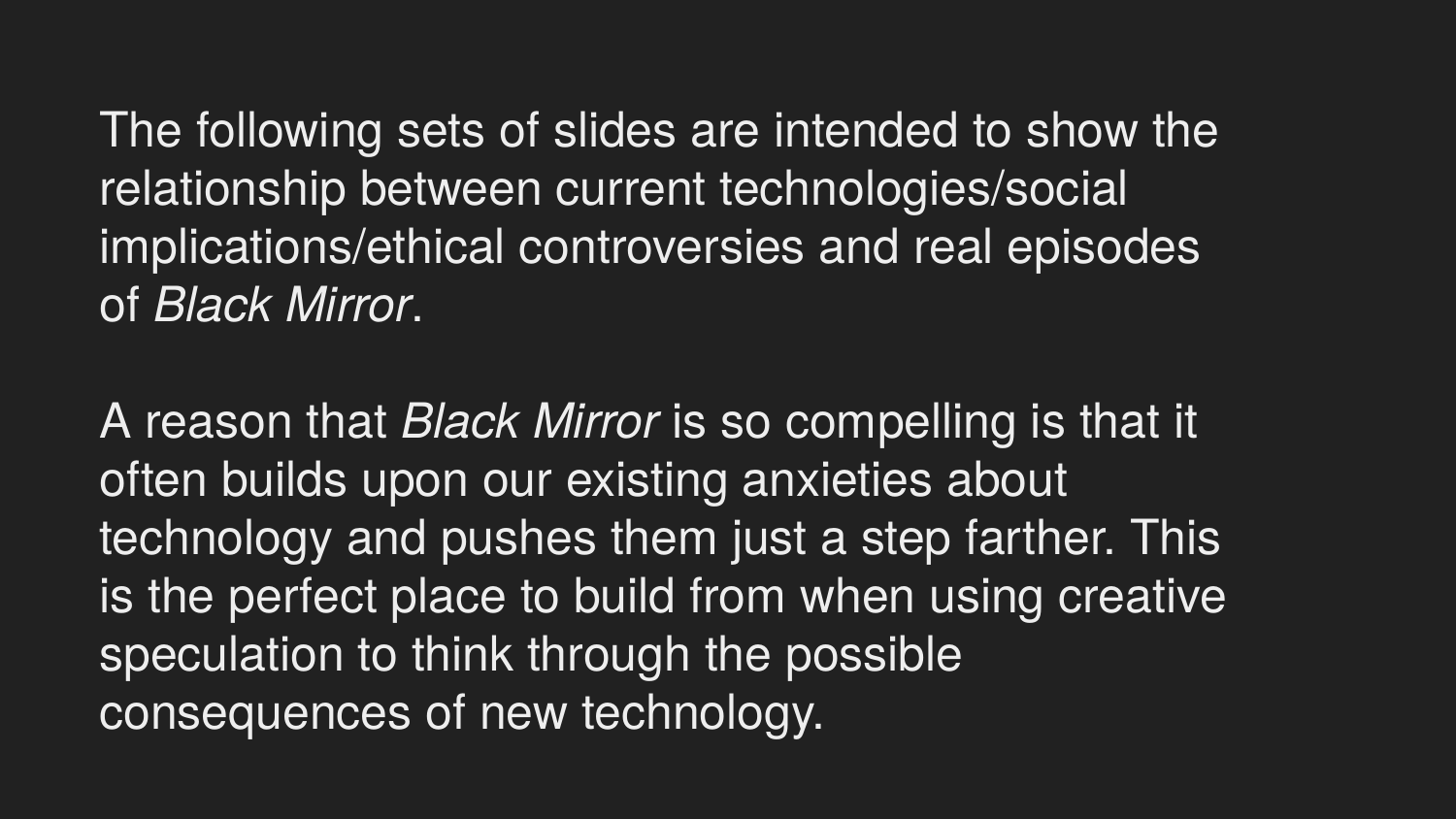

The following sets of slides are intended to show the relationship between current technologies/social implications/ethical controversies and real episodes of Black Mirror.

A reason that Black Mirror is so compelling is that it often builds upon our existing anxieties about technology and pushes them just a step farther. This is the perfect place to build from when using creative speculation to think through the possible consequences of new technology.